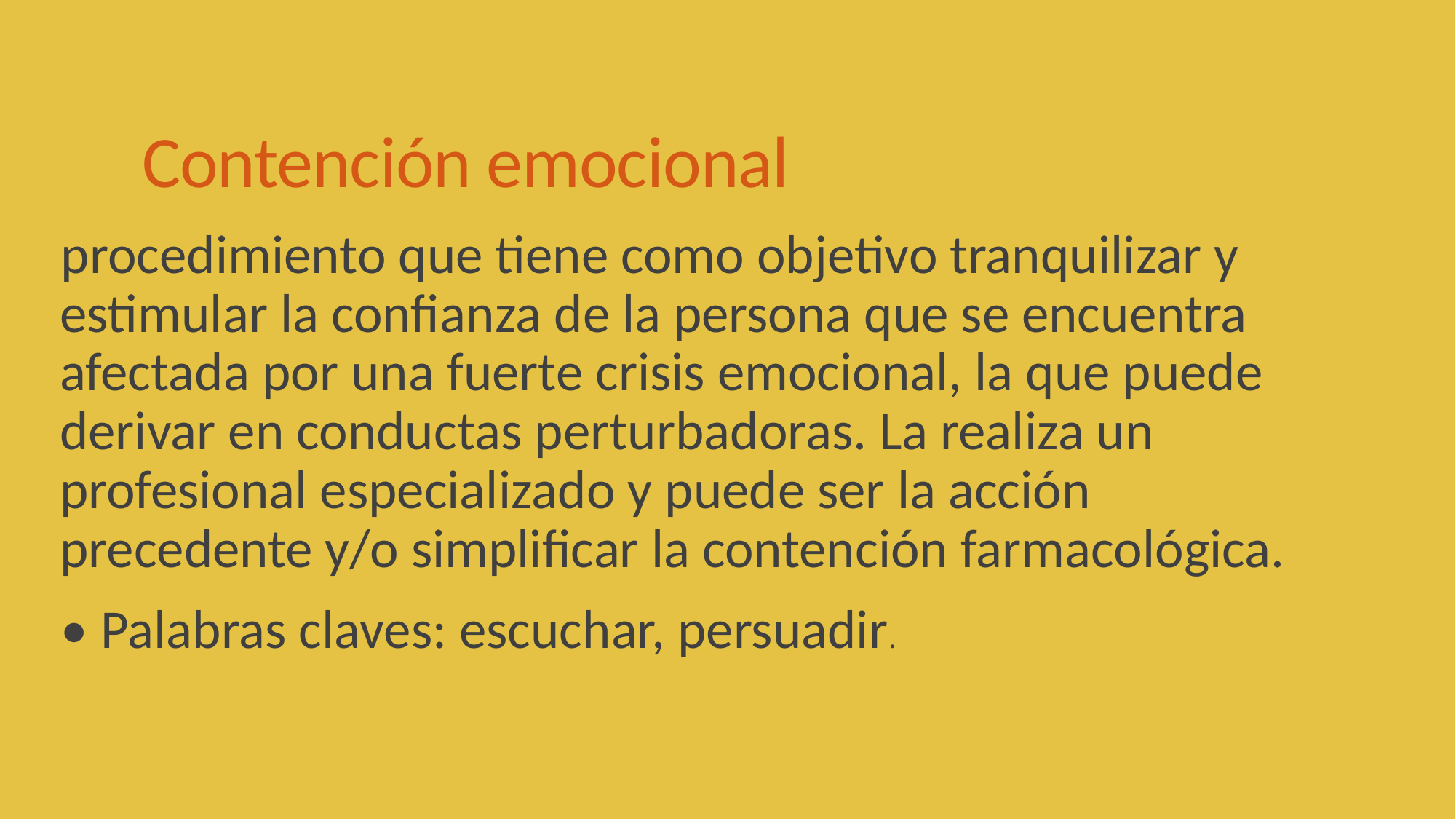

# Contención emocional
procedimiento que tiene como objetivo tranquilizar y estimular la confianza de la persona que se encuentra afectada por una fuerte crisis emocional, la que puede derivar en conductas perturbadoras. La realiza un profesional especializado y puede ser la acción precedente y/o simplificar la contención farmacológica.
• Palabras claves: escuchar, persuadir.